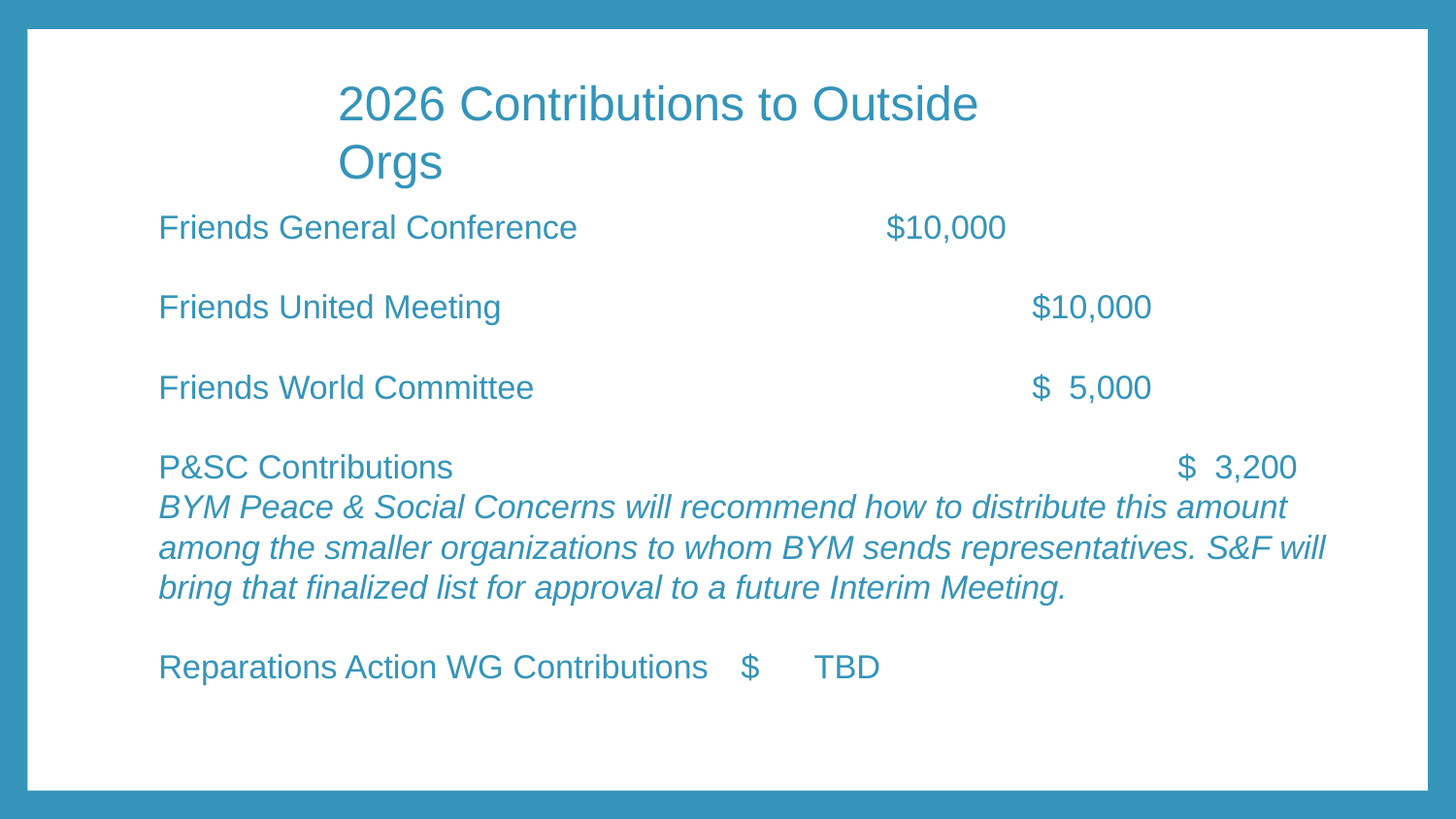

2026 Contributions to Outside Orgs
Friends General Conference			$10,000
Friends United Meeting				$10,000
Friends World Committee				$  5,000
P&SC Contributions					$  3,200
BYM Peace & Social Concerns will recommend how to distribute this amount among the smaller organizations to whom BYM sends representatives. S&F will bring that finalized list for approval to a future Interim Meeting.

Reparations Action WG Contributions	$      TBD